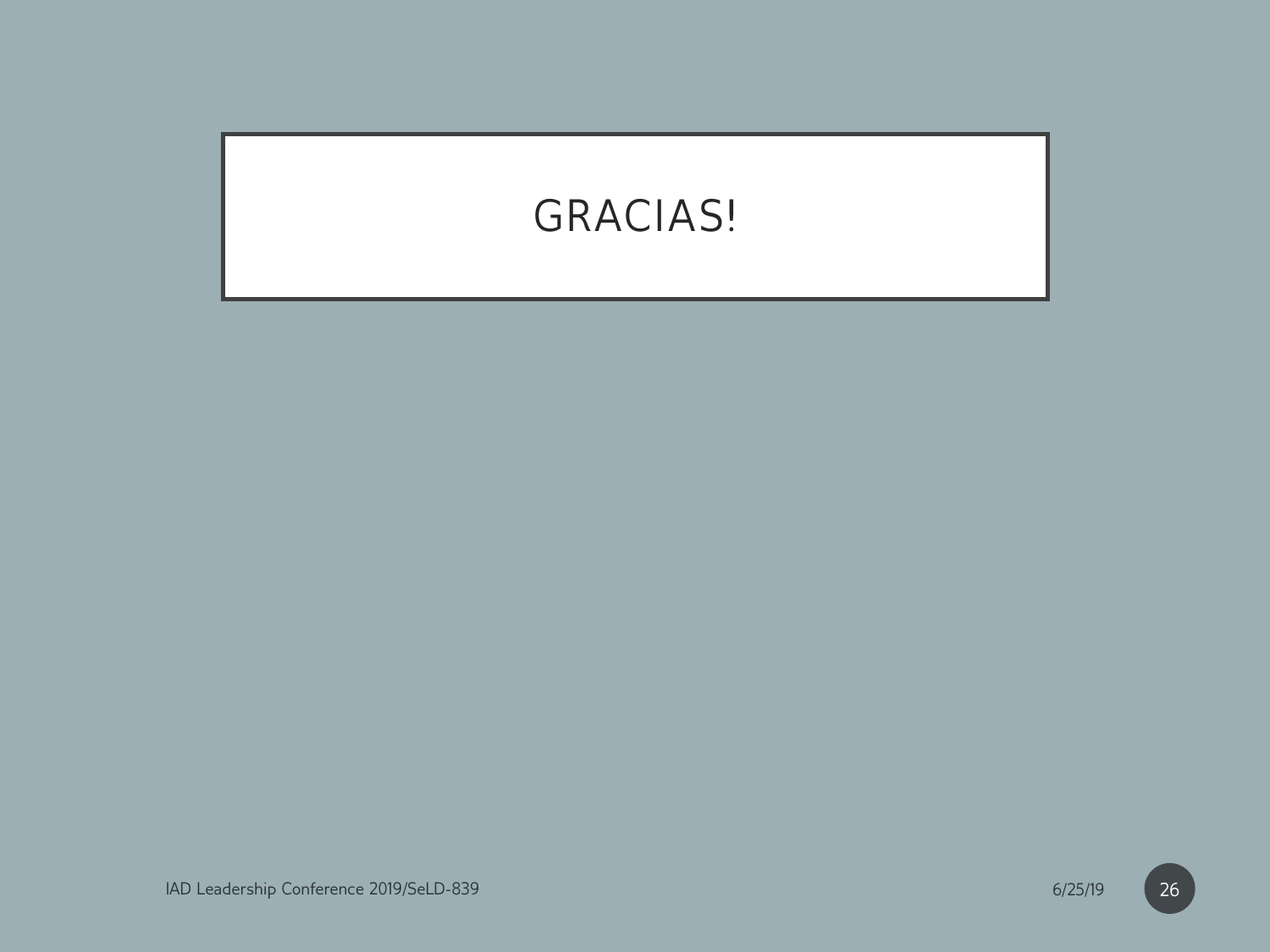

# Gracias!
26
IAD Leadership Conference 2019/SeLD-839
6/25/19